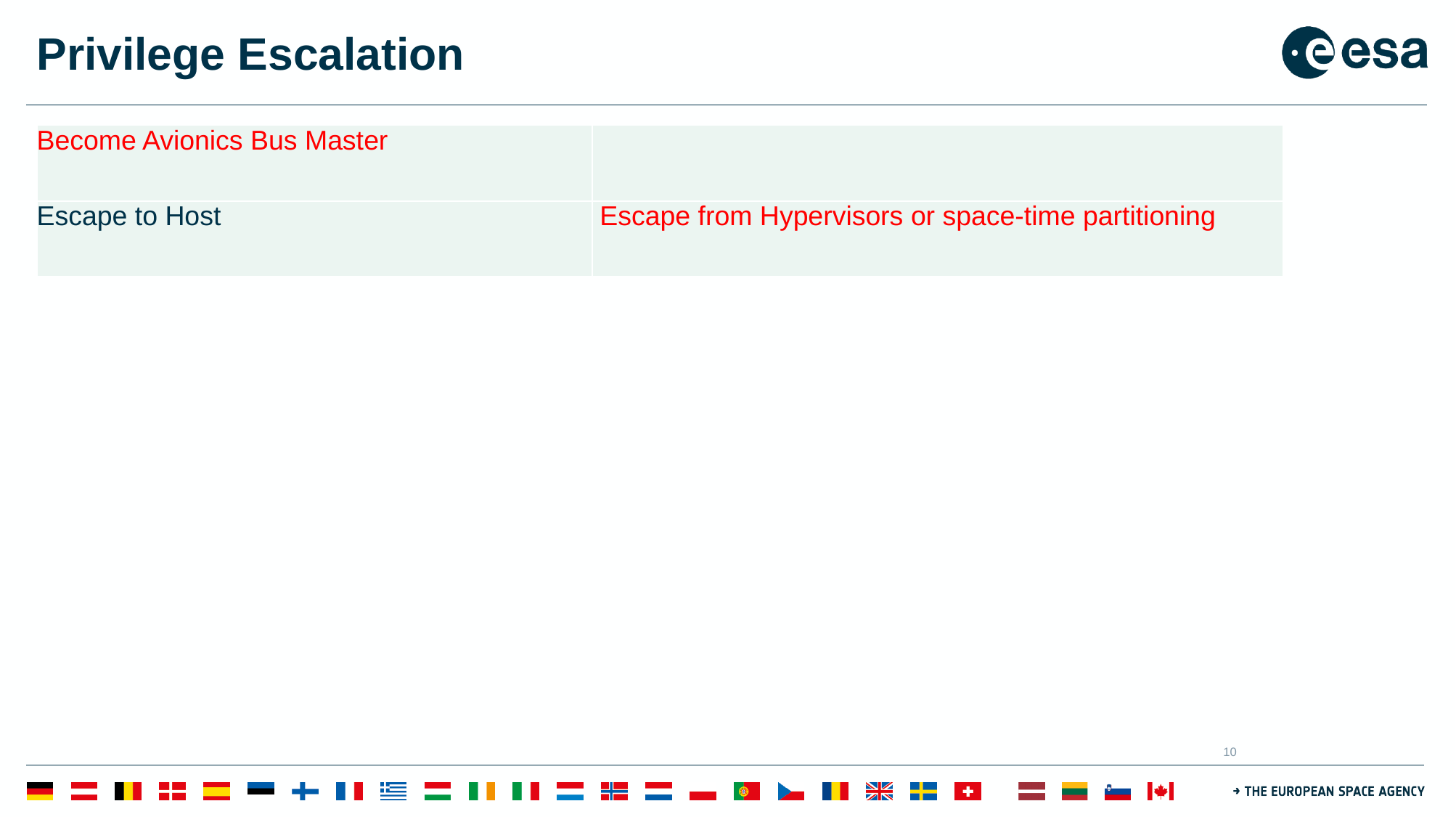

# Privilege Escalation
| Become Avionics Bus Master |  |
| --- | --- |
| Escape to Host | Escape from Hypervisors or space-time partitioning |